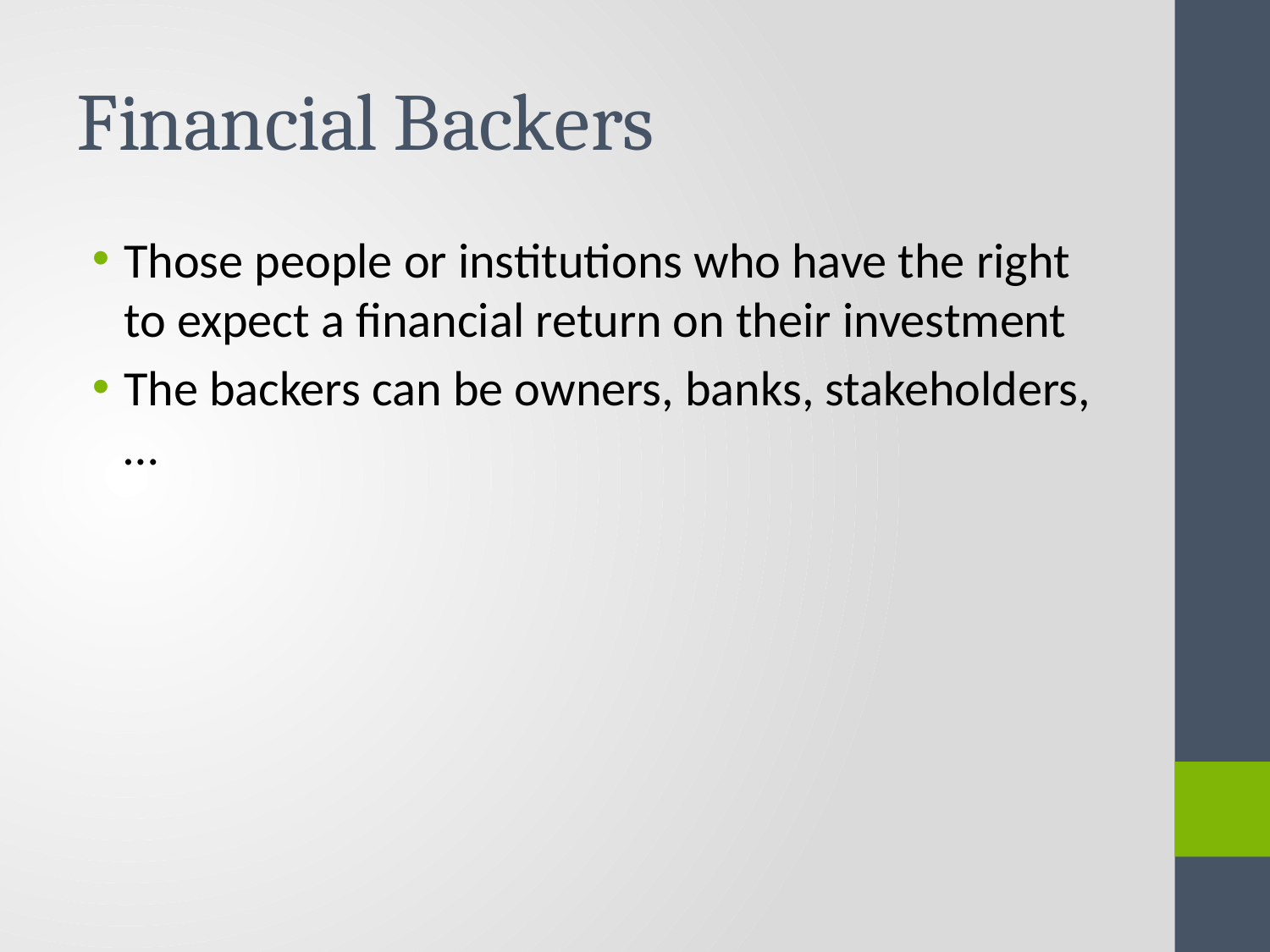

# Financial Backers
Those people or institutions who have the right to expect a financial return on their investment
The backers can be owners, banks, stakeholders, …